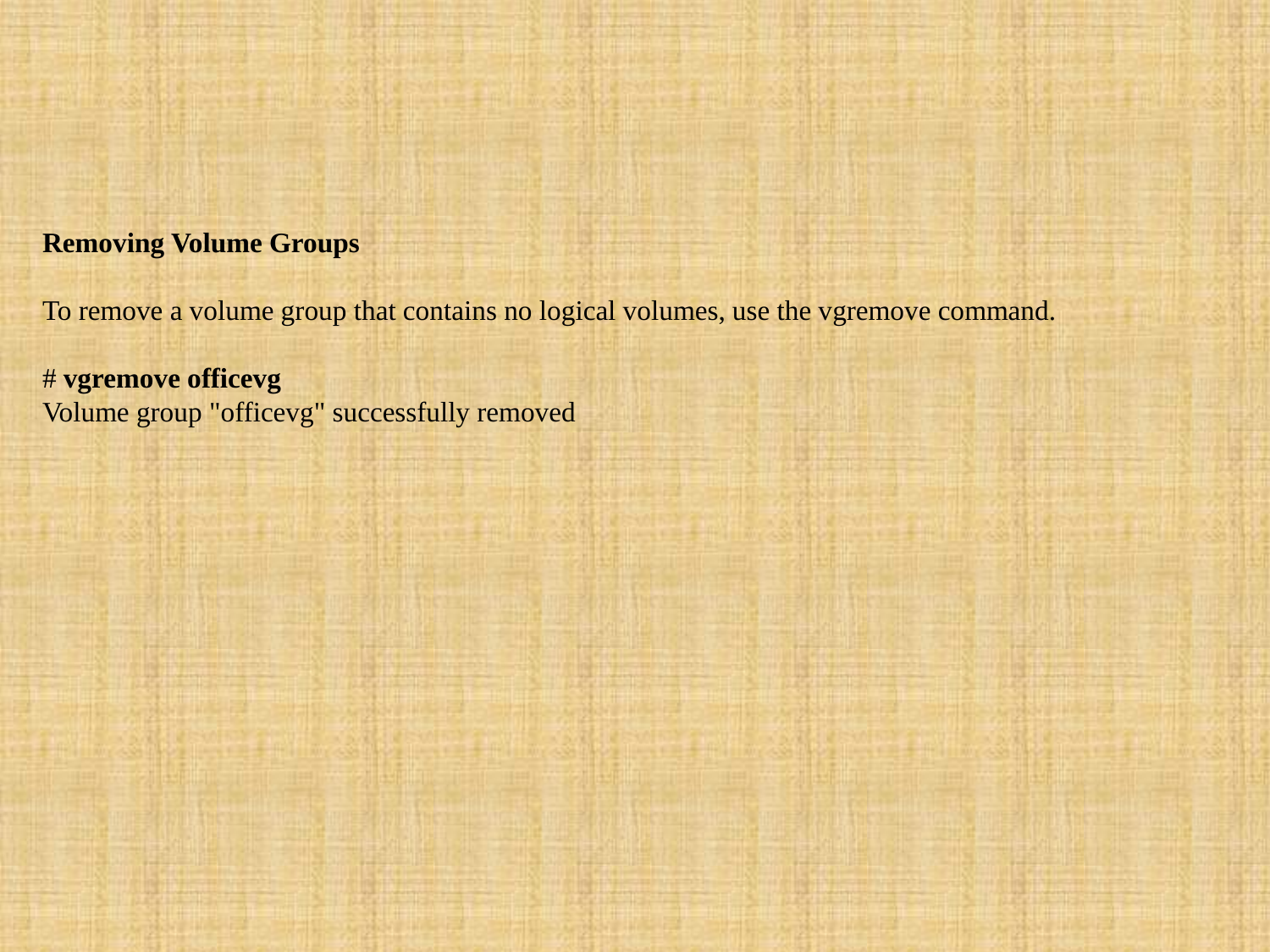

Removing Volume Groups

To remove a volume group that contains no logical volumes, use the vgremove command.

# vgremove officevg
Volume group "officevg" successfully removed